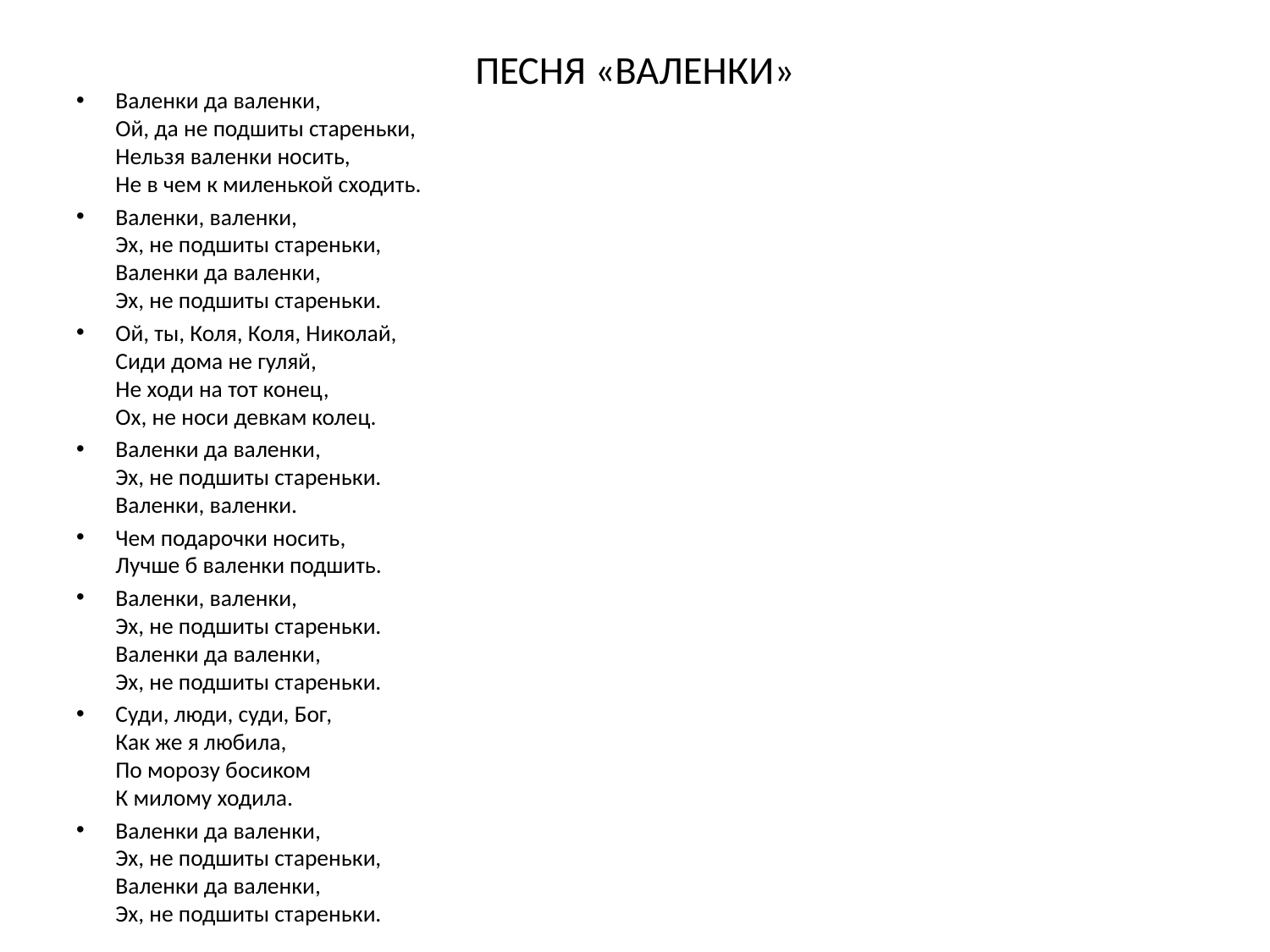

# Песня «ВАЛЕНКИ»
Валенки да валенки,
Ой, да не подшиты стареньки,
Нельзя валенки носить,
Не в чем к миленькой сходить.
Валенки, валенки,
Эх, не подшиты стареньки,
Валенки да валенки,
Эх, не подшиты стареньки.
Ой, ты, Коля, Коля, Николай,
Сиди дома не гуляй,
Не ходи на тот конец,
Ох, не носи девкам колец.
Валенки да валенки,
Эх, не подшиты стареньки.
Валенки, валенки.
Чем подарочки носить,
Лучше б валенки подшить.
Валенки, валенки,
Эх, не подшиты стареньки.
Валенки да валенки,
Эх, не подшиты стареньки.
Суди, люди, суди, Бог,
Как же я любила,
По морозу босиком
К милому ходила.
Валенки да валенки,
Эх, не подшиты стареньки,
Валенки да валенки,
Эх, не подшиты стареньки.